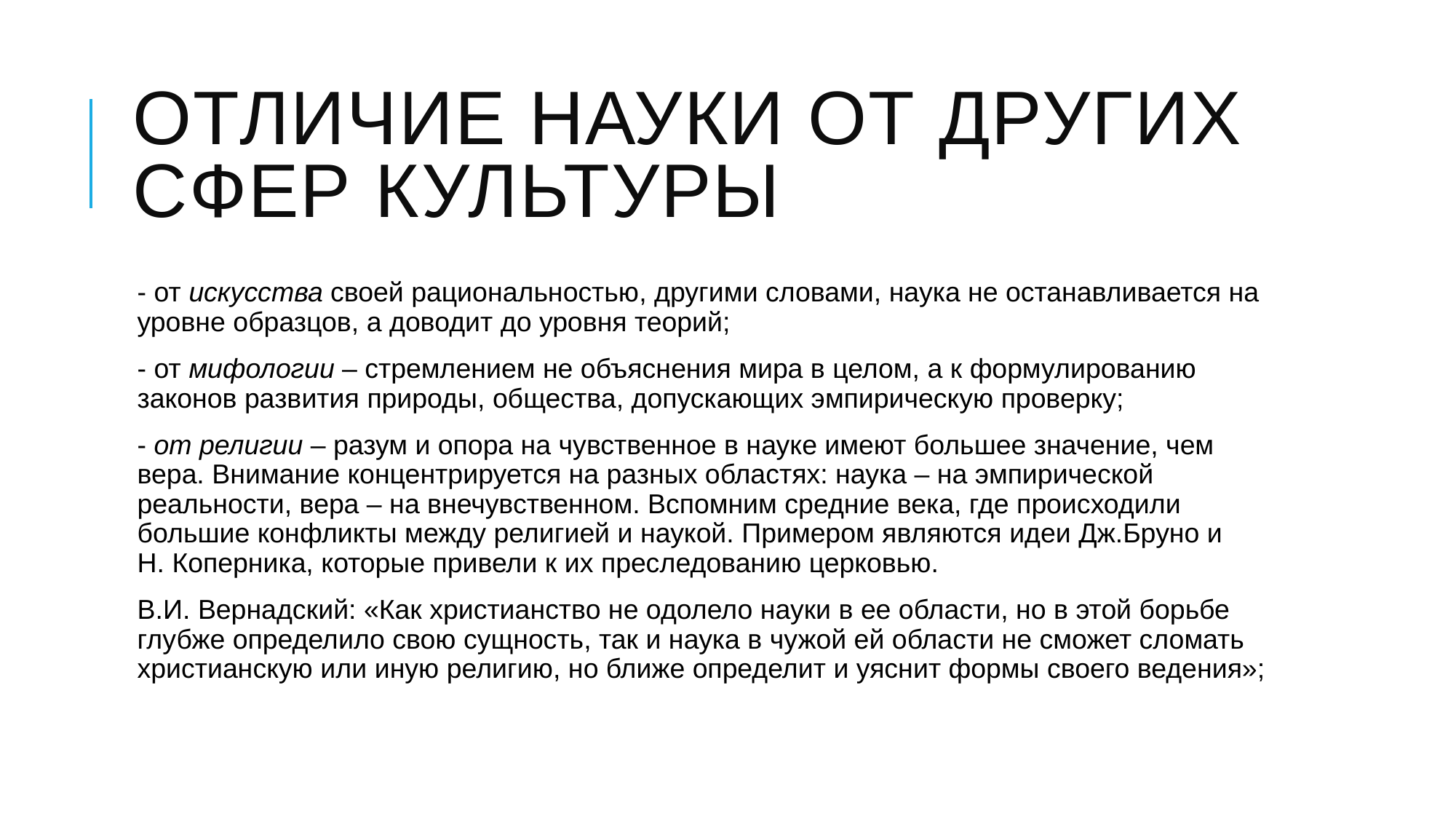

# Отличие науки от других сфер культуры
- от искусства своей рациональностью, другими словами, наука не останавливается на уровне образцов, а доводит до уровня теорий;
- от мифологии – стремлением не объяснения мира в целом, а к формулированию законов развития природы, общества, допускающих эмпирическую проверку;
- от религии – разум и опора на чувственное в науке имеют большее значение, чем вера. Внимание концентрируется на разных областях: наука – на эмпирической реальности, вера – на внечувственном. Вспомним средние века, где происходили большие конфликты между религией и наукой. Примером являются идеи Дж.Бруно и Н. Коперника, которые привели к их преследованию церковью.
В.И. Вернадский: «Как христианство не одолело науки в ее области, но в этой борьбе глубже определило свою сущность, так и наука в чужой ей области не сможет сломать христианскую или иную религию, но ближе определит и уяснит формы своего ведения»;